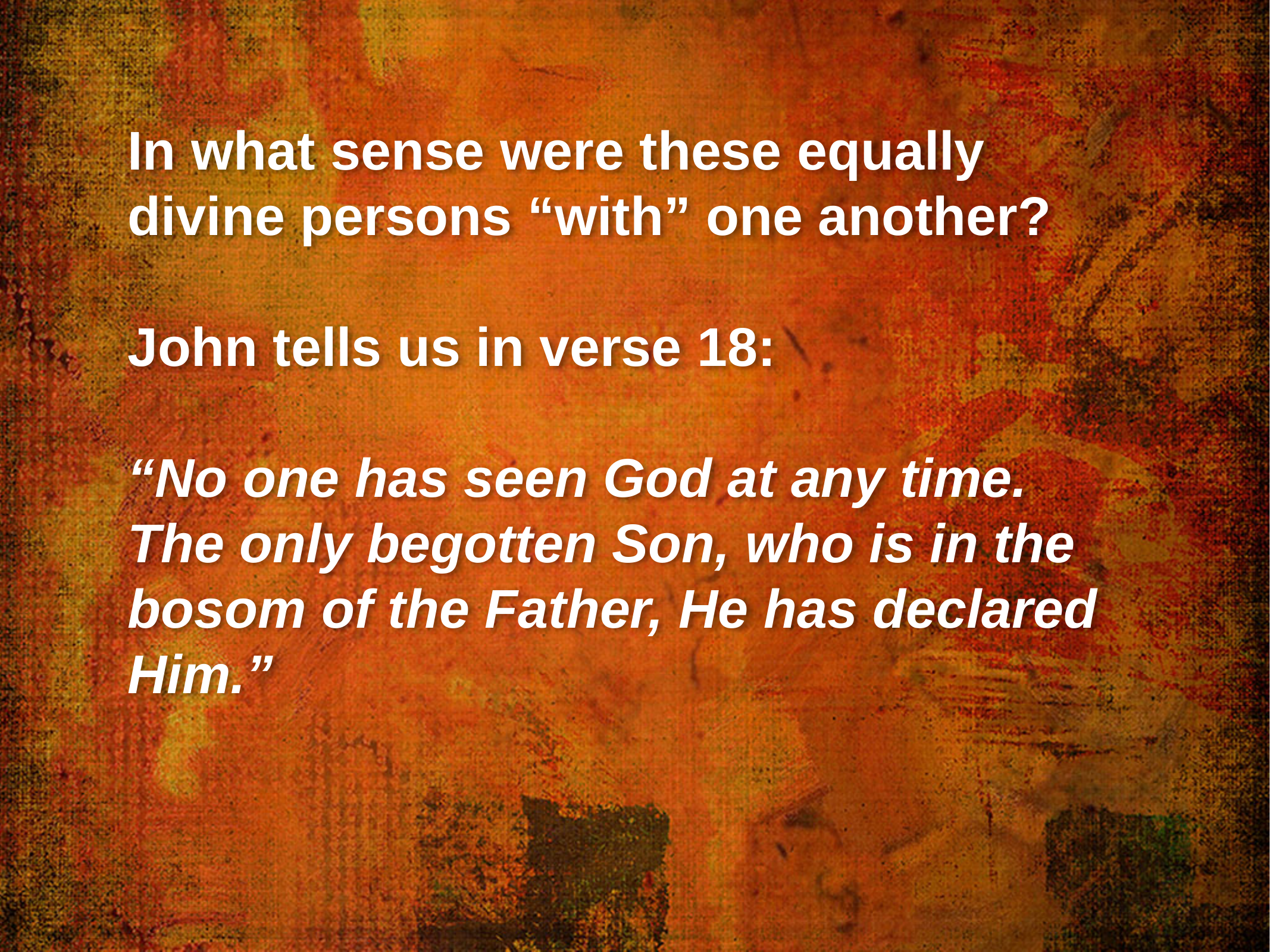

In what sense were these equally divine persons “with” one another?

John tells us in verse 18:

“No one has seen God at any time.
The only begotten Son, who is in the bosom of the Father, He has declared Him.”